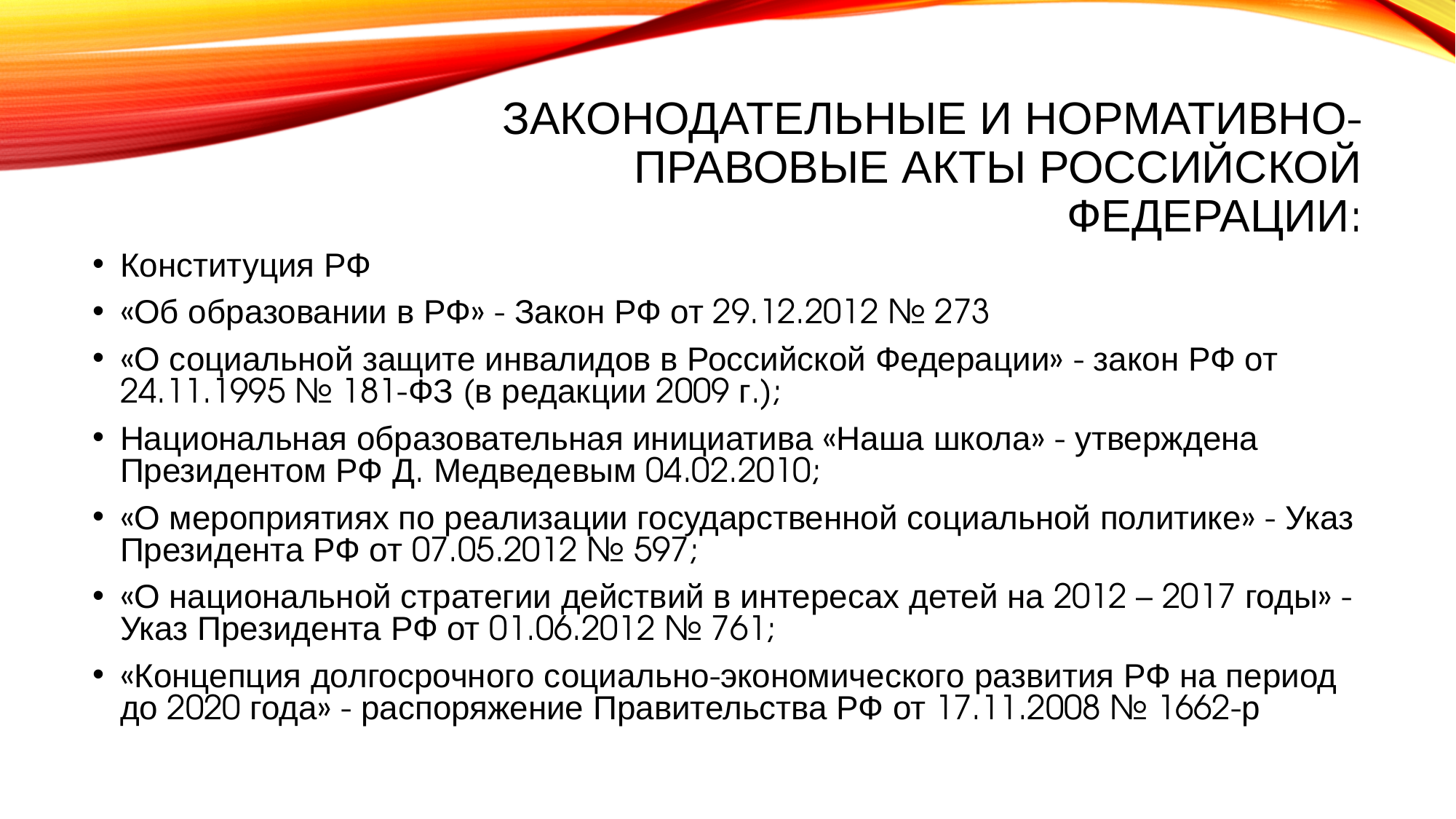

# ЗАКОНОДАТЕЛЬНЫЕ И НОРМАТИВНО-ПРАВОВЫЕ АКТЫ РОССИЙСКОЙ ФЕДЕРАЦИИ:
Конституция РФ
«Об образовании в РФ» - Закон РФ от 29.12.2012 № 273
«О социальной защите инвалидов в Российской Федерации» - закон РФ от 24.11.1995 № 181-ФЗ (в редакции 2009 г.);
Национальная образовательная инициатива «Наша школа» - утверждена Президентом РФ Д. Медведевым 04.02.2010;
«О мероприятиях по реализации государственной социальной политике» - Указ Президента РФ от 07.05.2012 № 597;
«О национальной стратегии действий в интересах детей на 2012 – 2017 годы» - Указ Президента РФ от 01.06.2012 № 761;
«Концепция долгосрочного социально-экономического развития РФ на период до 2020 года» - распоряжение Правительства РФ от 17.11.2008 № 1662-р